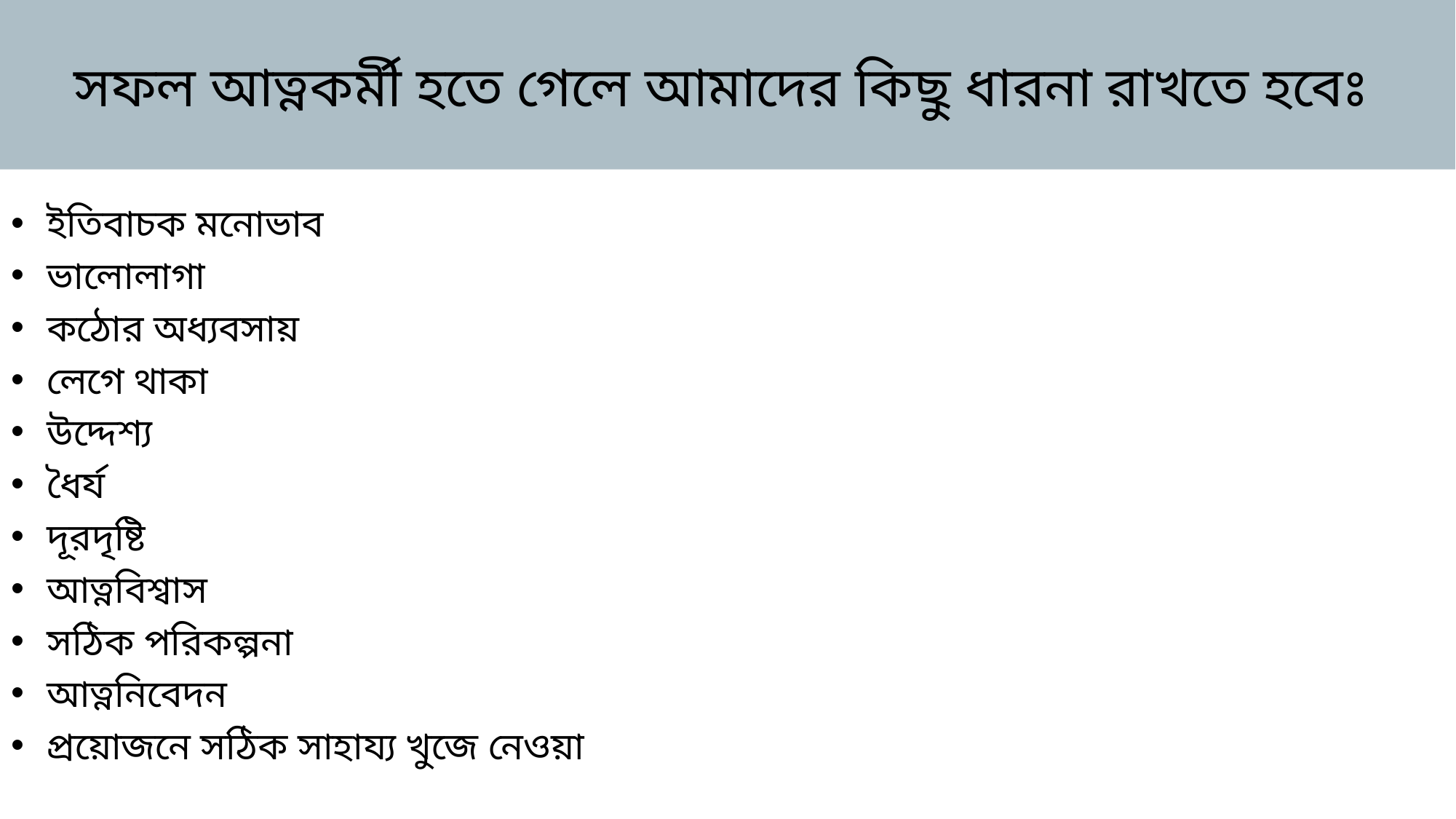

# সফল আত্নকর্মী হতে গেলে আমাদের কিছু ধারনা রাখতে হবেঃ
ইতিবাচক মনোভাব
ভালোলাগা
কঠোর অধ্যবসায়
লেগে থাকা
উদ্দেশ্য
ধৈর্য
দূরদৃষ্টি
আত্নবিশ্বাস
সঠিক পরিকল্পনা
আত্ননিবেদন
প্রয়োজনে সঠিক সাহায্য খুজে নেওয়া